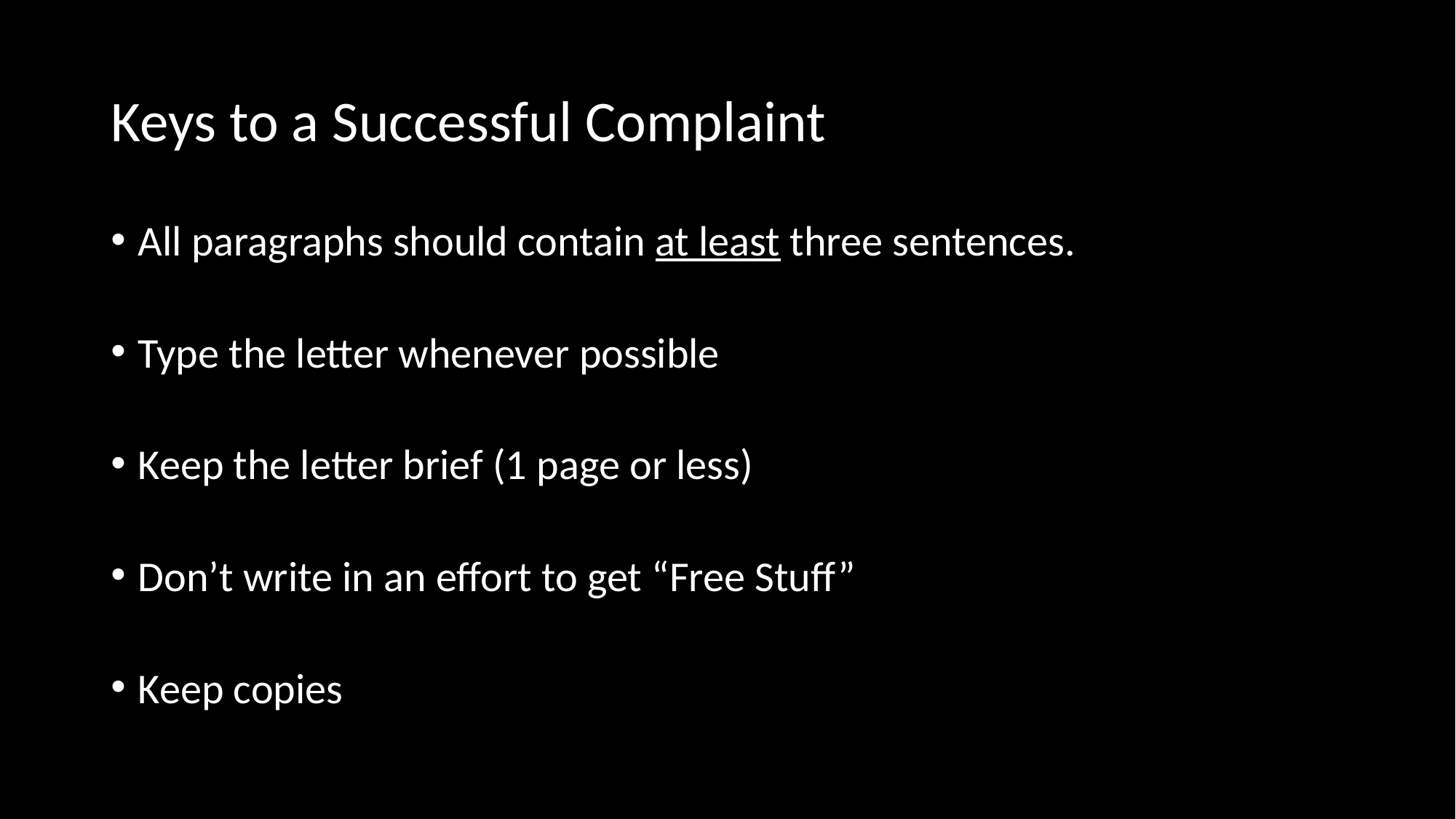

# Keys to a Successful Complaint
All paragraphs should contain at least three sentences.

Type the letter whenever possible

Keep the letter brief (1 page or less)

Don’t write in an effort to get “Free Stuff”

Keep copies